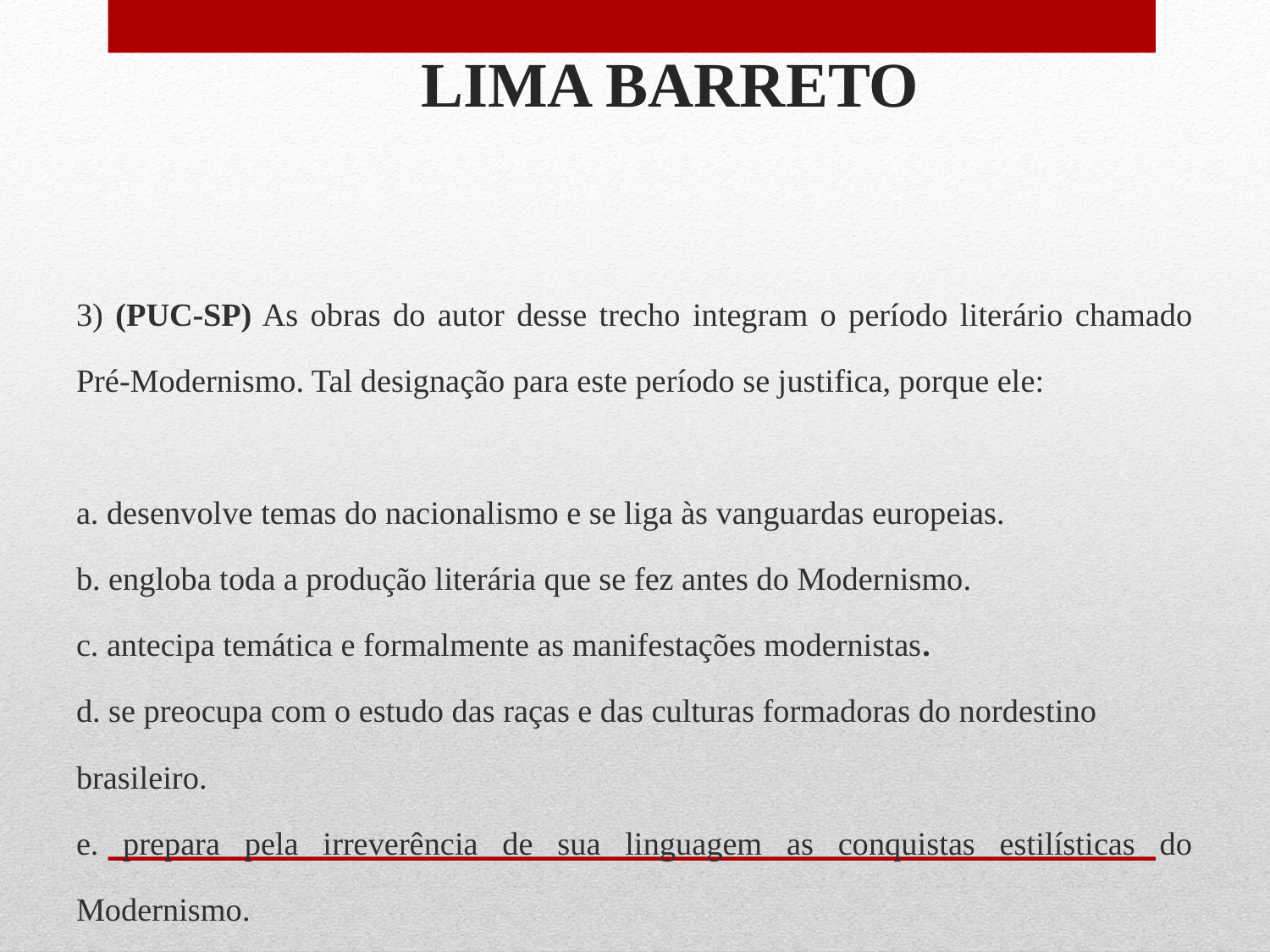

# LIMA BARRETO

3) (PUC-SP) As obras do autor desse trecho integram o período literário chamado Pré-Modernismo. Tal designação para este período se justifica, porque ele:

a. desenvolve temas do nacionalismo e se liga às vanguardas europeias.
b. engloba toda a produção literária que se fez antes do Modernismo.
c. antecipa temática e formalmente as manifestações modernistas.
d. se preocupa com o estudo das raças e das culturas formadoras do nordestino brasileiro.
e. prepara pela irreverência de sua linguagem as conquistas estilísticas do Modernismo.